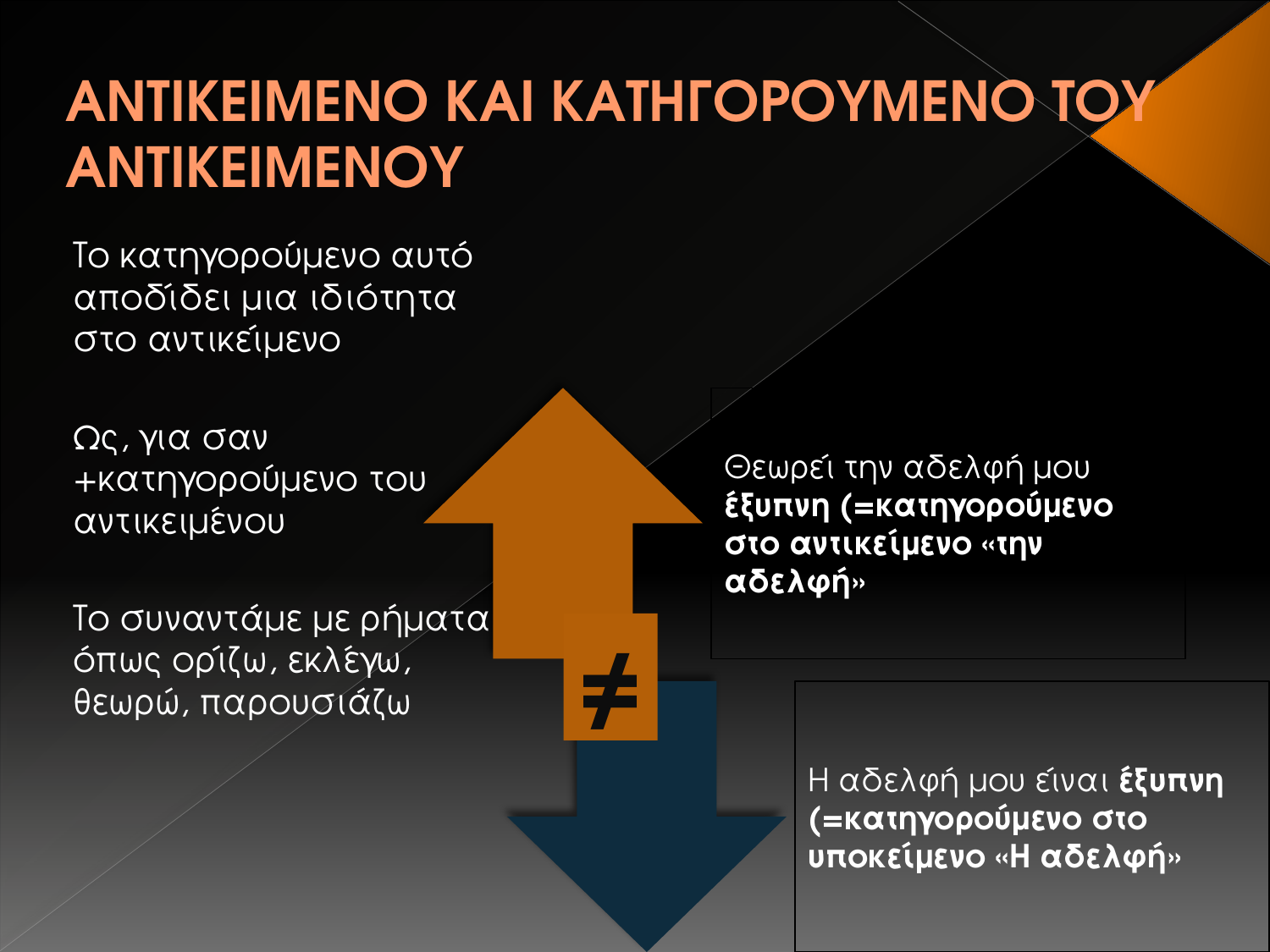

# ΑΝΤΙΚΕΙΜΕΝΟ ΚΑΙ ΚΑΤΗΓΟΡΟΥΜΕΝΟ ΤΟΥ ΑΝΤΙΚΕΙΜΕΝΟΥ
Το κατηγορούμενο αυτό αποδίδει μια ιδιότητα στο αντικείμενο

Ως, για σαν +κατηγορούμενο του αντικειμένου

Το συναντάμε με ρήματα όπως ορίζω, εκλέγω, θεωρώ, παρουσιάζω
Θεωρεί την αδελφή μου έξυπνη (=κατηγορούμενο στο αντικείμενο «την αδελφή»
Η αδελφή μου είναι έξυπνη (=κατηγορούμενο στο υποκείμενο «Η αδελφή»
≠